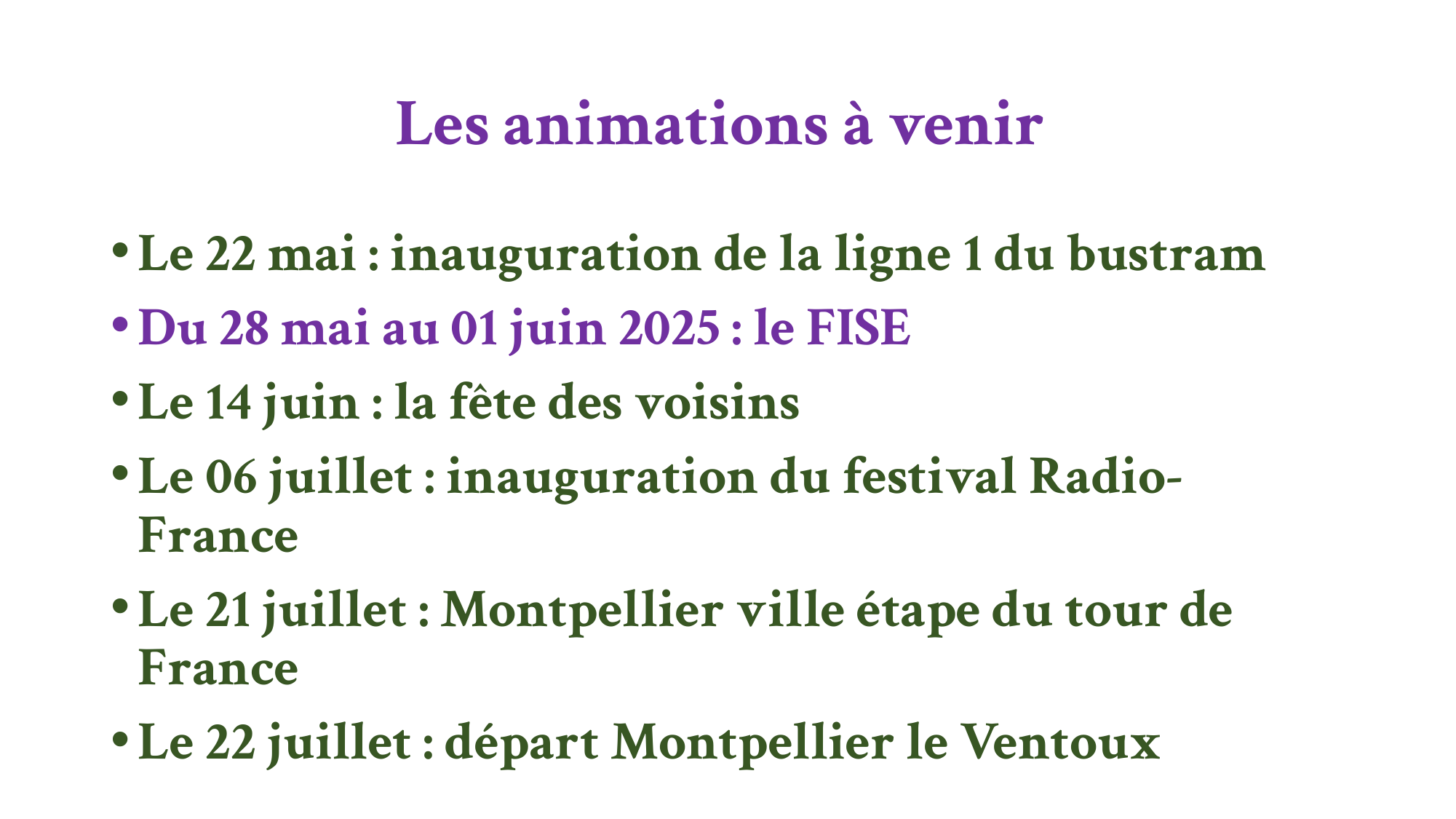

# Les animations à venir
Le 22 mai : inauguration de la ligne 1 du bustram
Du 28 mai au 01 juin 2025 : le FISE
Le 14 juin : la fête des voisins
Le 06 juillet : inauguration du festival Radio-France
Le 21 juillet : Montpellier ville étape du tour de France
Le 22 juillet : départ Montpellier le Ventoux